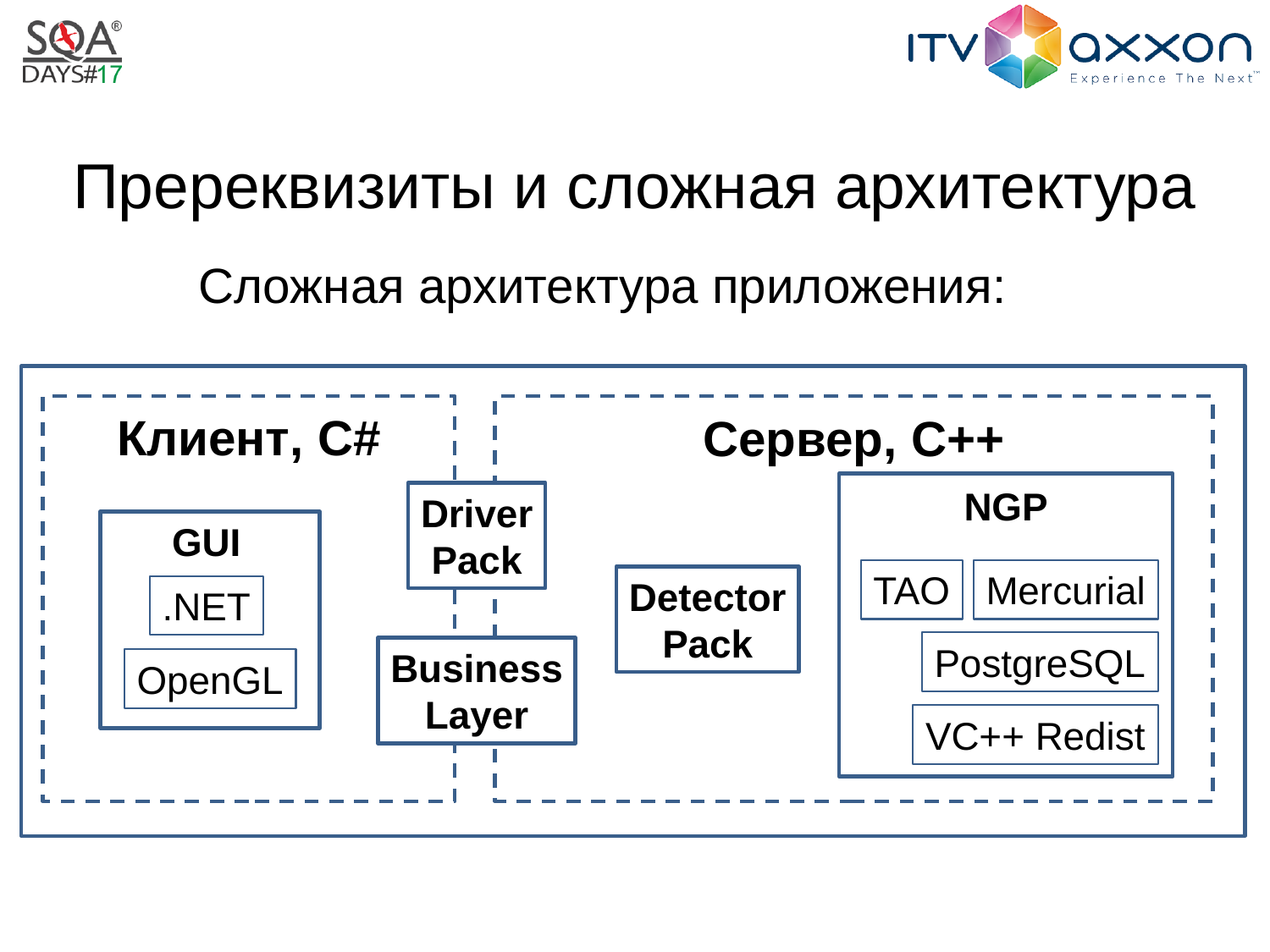

# Пререквизиты и сложная архитектура
Сложная архитектура приложения:

Клиент, C#
Сервер, C++

NGP
Driver
Pack

GUI
TAO
Mercurial
Detector
Pack
.NET
PostgreSQL
Business
Layer
OpenGL
VC++ Redist